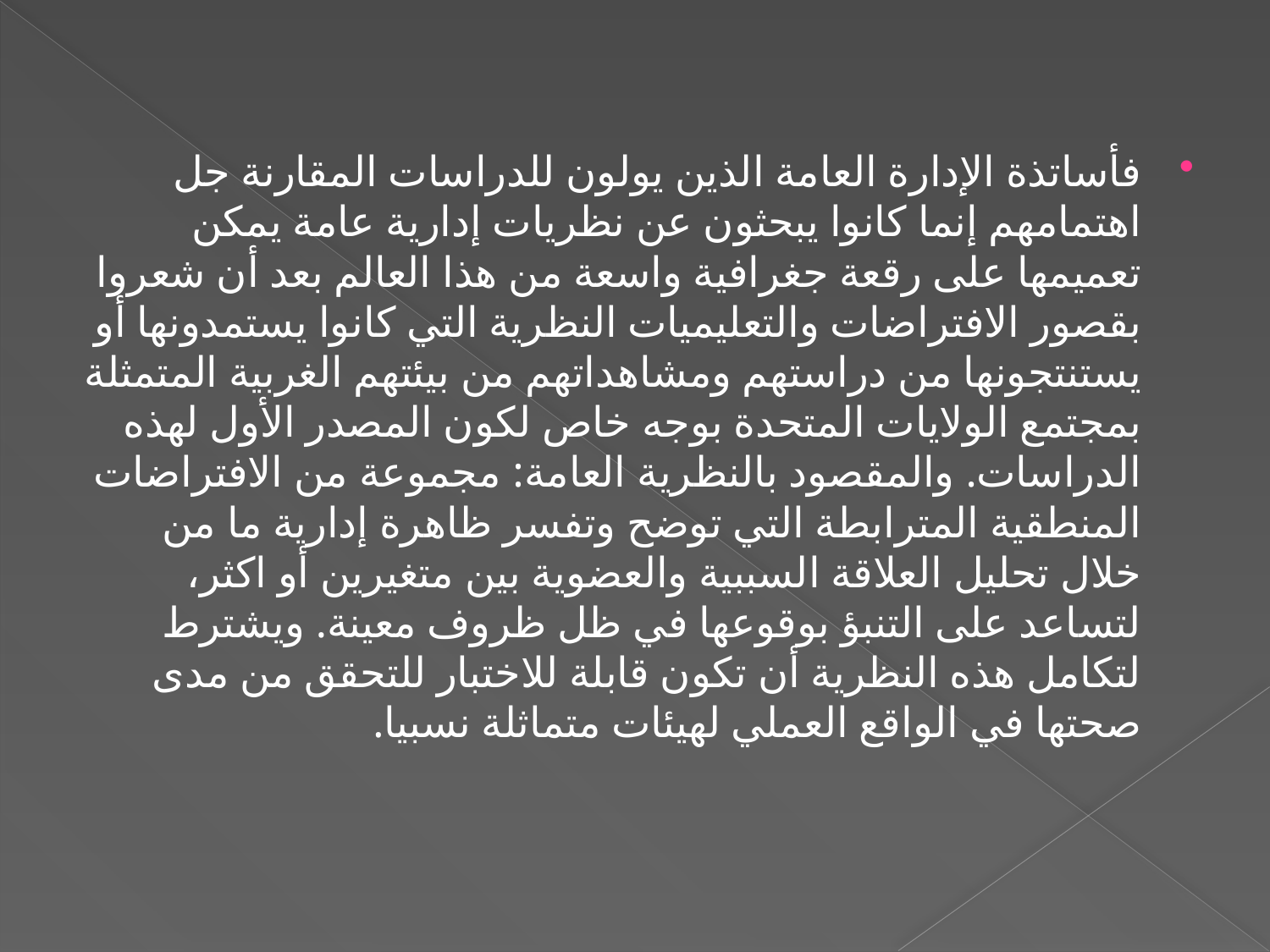

فأساتذة الإدارة العامة الذين يولون للدراسات المقارنة جل اهتمامهم إنما كانوا يبحثون عن نظريات إدارية عامة يمكن تعميمها على رقعة جغرافية واسعة من هذا العالم بعد أن شعروا بقصور الافتراضات والتعليميات النظرية التي كانوا يستمدونها أو يستنتجونها من دراستهم ومشاهداتهم من بيئتهم الغربية المتمثلة بمجتمع الولايات المتحدة بوجه خاص لكون المصدر الأول لهذه الدراسات. والمقصود بالنظرية العامة: مجموعة من الافتراضات المنطقية المترابطة التي توضح وتفسر ظاهرة إدارية ما من خلال تحليل العلاقة السببية والعضوية بين متغيرين أو اكثر، لتساعد على التنبؤ بوقوعها في ظل ظروف معينة. ويشترط لتكامل هذه النظرية أن تكون قابلة للاختبار للتحقق من مدى صحتها في الواقع العملي لهيئات متماثلة نسبيا.